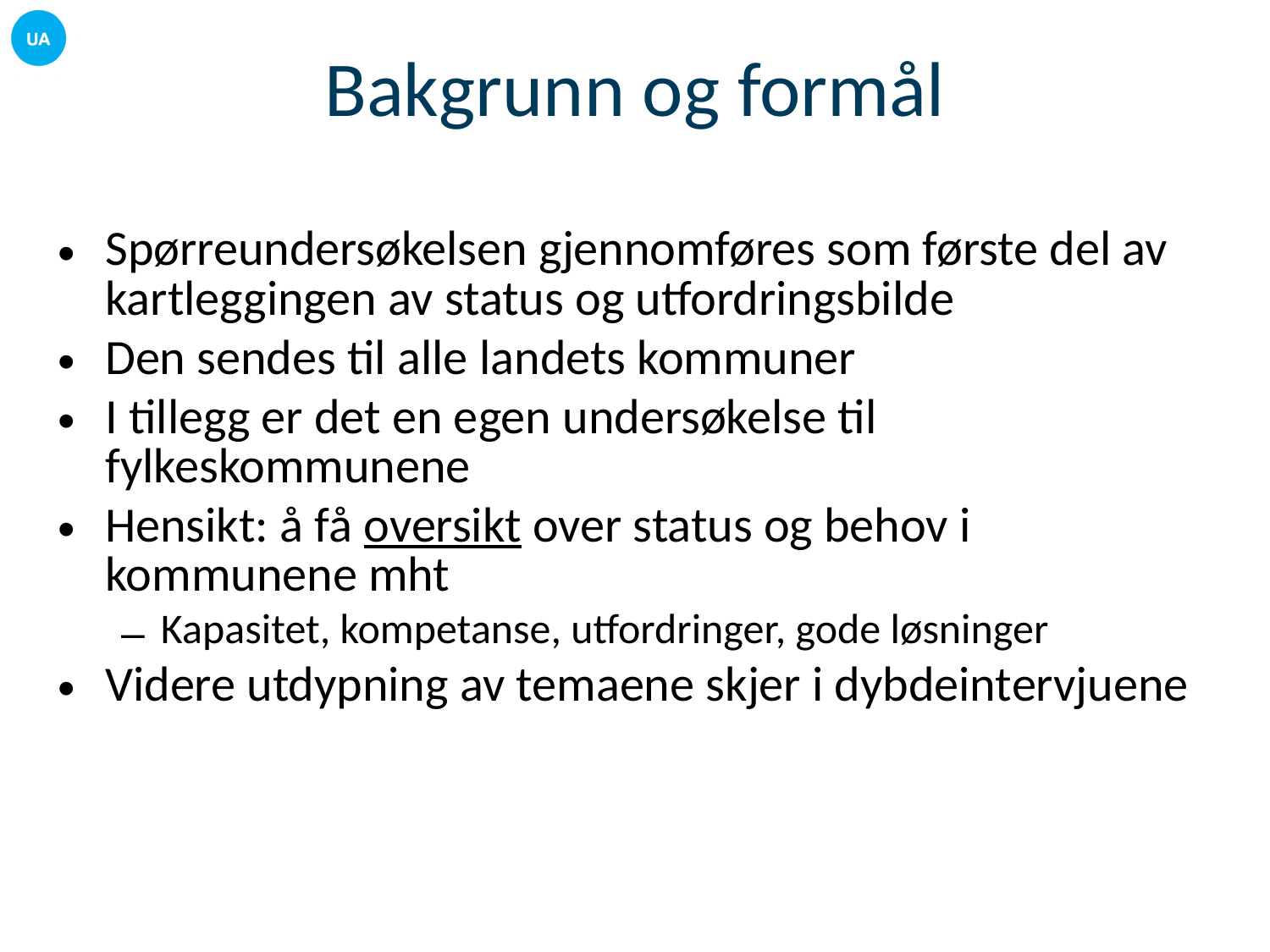

# Bakgrunn og formål
Spørreundersøkelsen gjennomføres som første del av kartleggingen av status og utfordringsbilde
Den sendes til alle landets kommuner
I tillegg er det en egen undersøkelse til fylkeskommunene
Hensikt: å få oversikt over status og behov i kommunene mht
Kapasitet, kompetanse, utfordringer, gode løsninger
Videre utdypning av temaene skjer i dybdeintervjuene